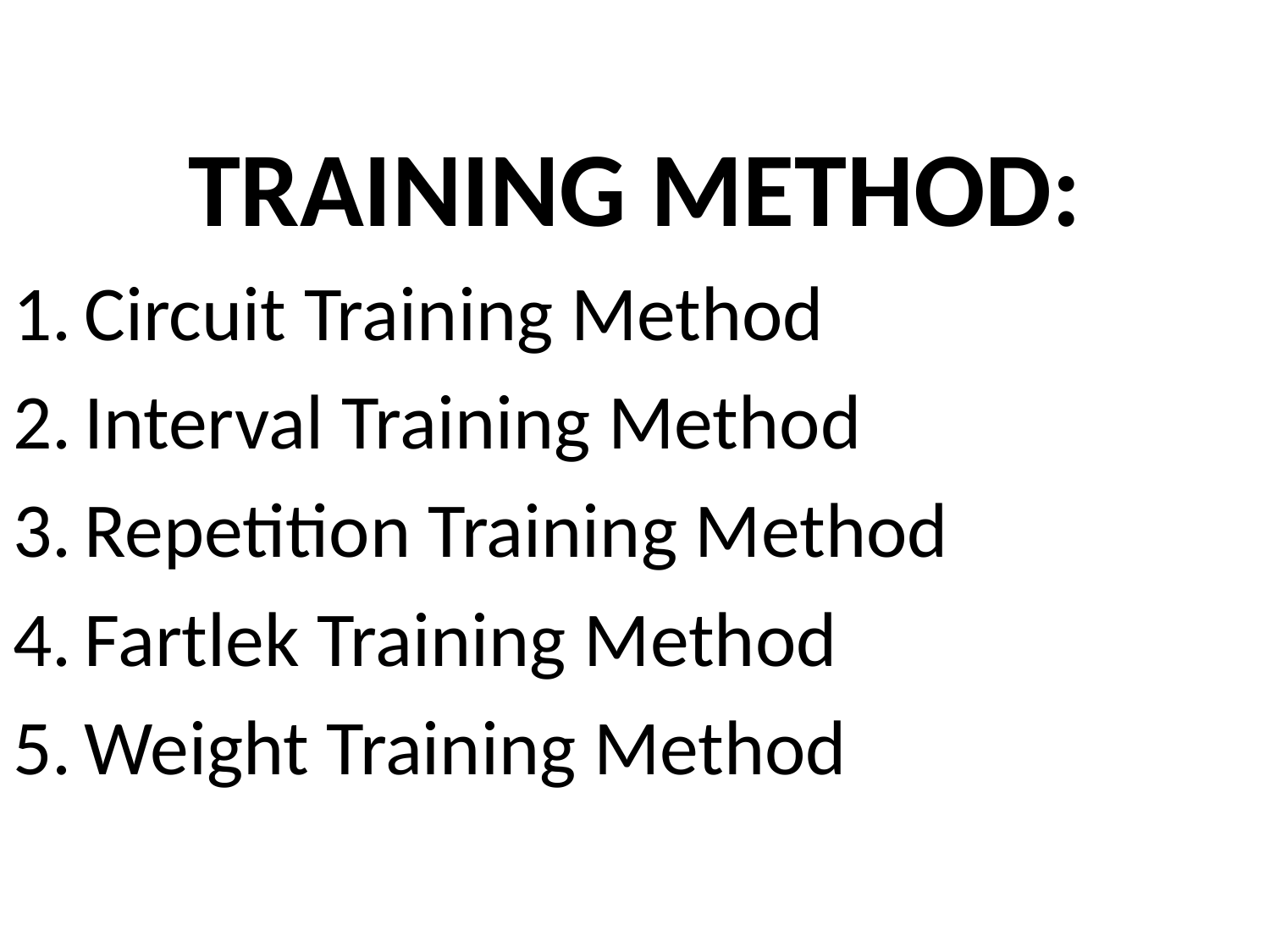

TRAINING METHOD:
Circuit Training Method
Interval Training Method
Repetition Training Method
Fartlek Training Method
Weight Training Method